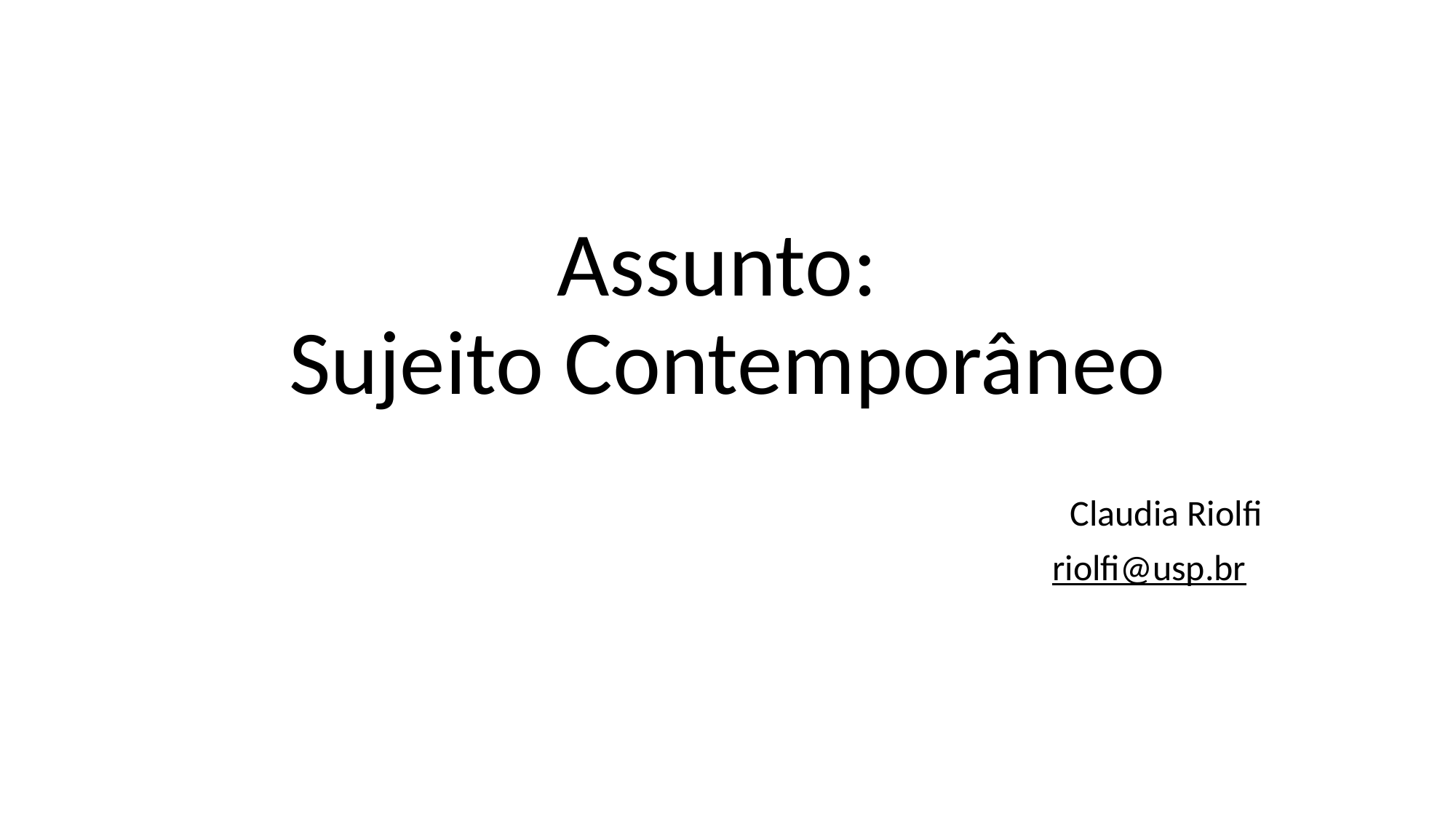

# Assunto: Sujeito Contemporâneo

Claudia Riolfi
riolfi@usp.br